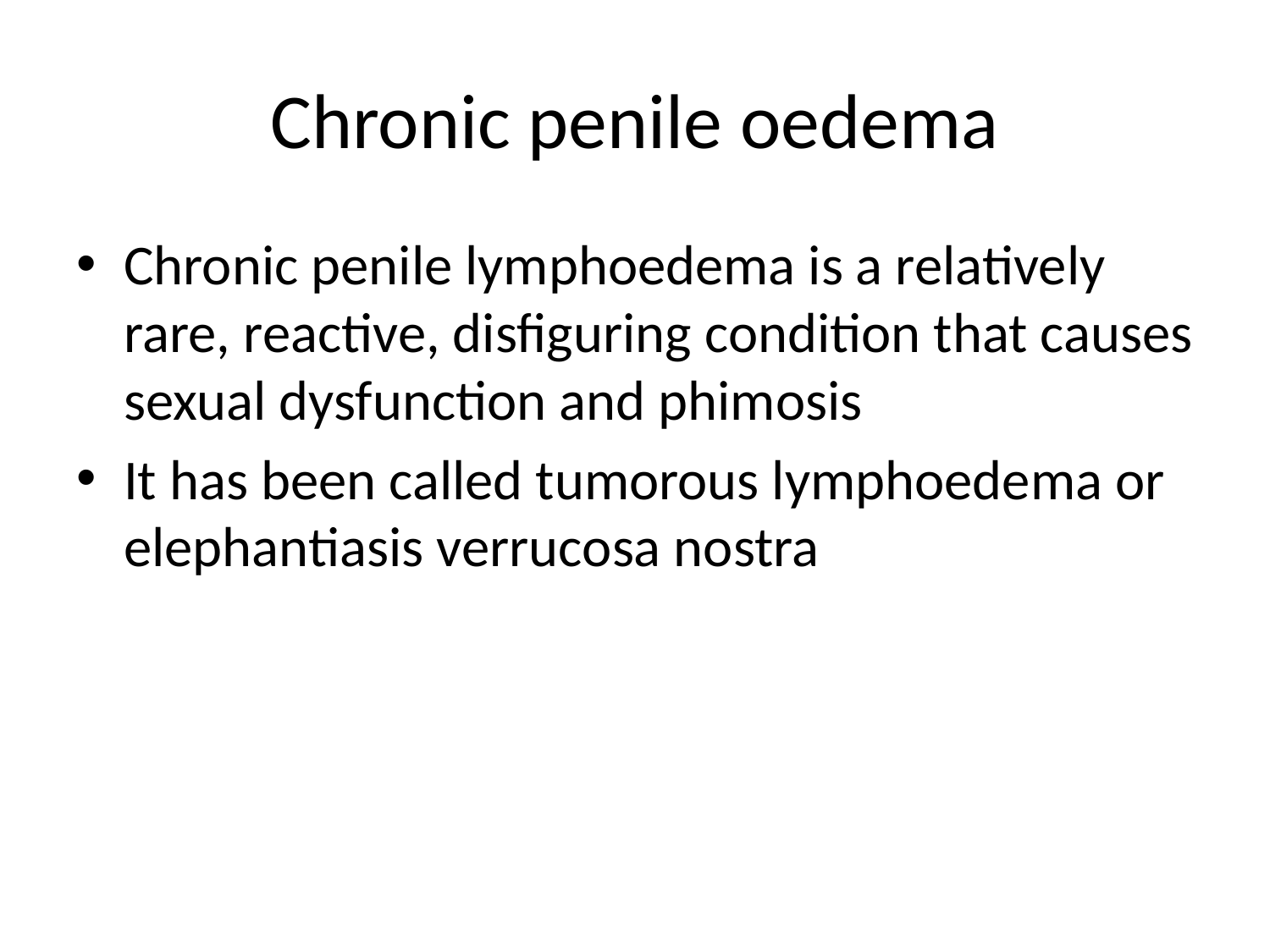

# Chronic penile oedema
Chronic penile lymphoedema is a relatively rare, reactive, disfiguring condition that causes sexual dysfunction and phimosis
It has been called tumorous lymphoedema or elephantiasis verrucosa nostra